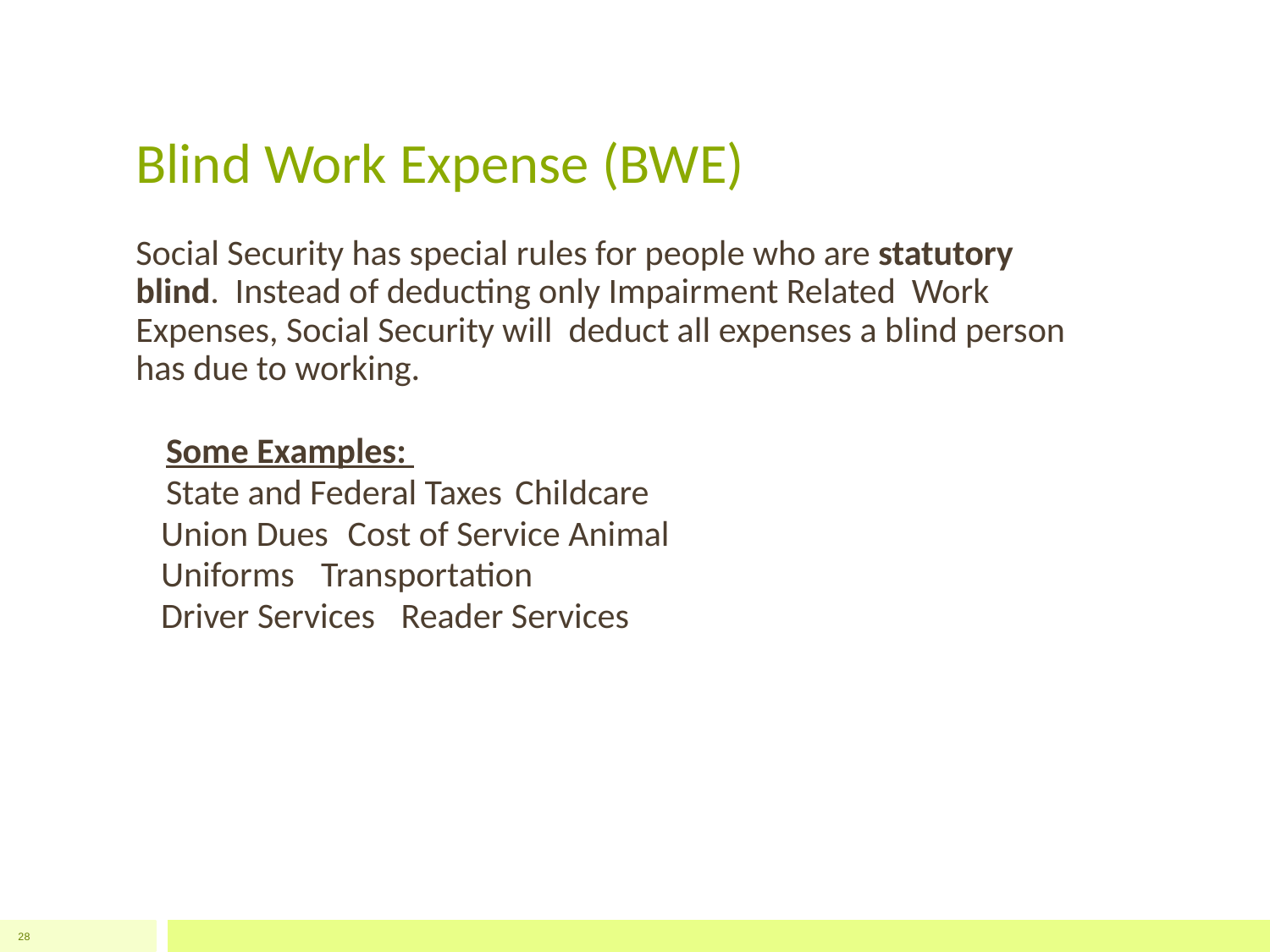

# Blind Work Expense (BWE)
Social Security has special rules for people who are statutory  blind.  Instead of deducting only Impairment Related  Work Expenses, Social Security will  deduct all expenses a blind person has due to working.

   Some Examples:
   State and Federal Taxes	Childcare
Union Dues			Cost of Service Animal
Uniforms				Transportation
Driver Services			Reader Services

28